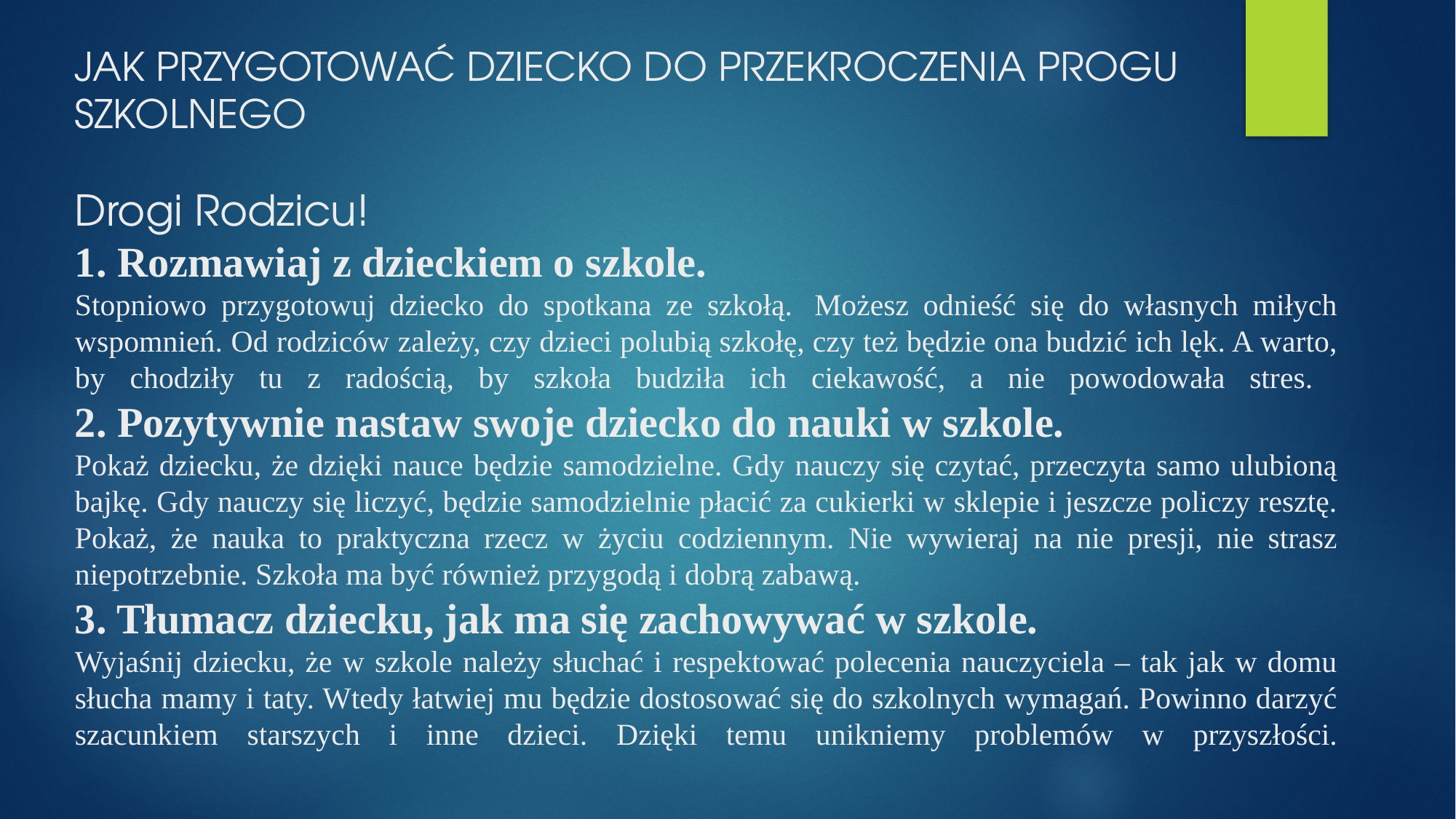

# JAK PRZYGOTOWAĆ DZIECKO DO PRZEKROCZENIA PROGU SZKOLNEGO Drogi Rodzicu! 1. Rozmawiaj z dzieckiem o szkole.
Stopniowo przygotowuj dziecko do spotkana ze szkołą.  Możesz odnieść się do własnych miłych wspomnień. Od rodziców zależy, czy dzieci polubią szkołę, czy też będzie ona budzić ich lęk. A warto, by chodziły tu z radością, by szkoła budziła ich ciekawość, a nie powodowała stres.
2. Pozytywnie nastaw swoje dziecko do nauki w szkole.
Pokaż dziecku, że dzięki nauce będzie samodzielne. Gdy nauczy się czytać, przeczyta samo ulubioną bajkę. Gdy nauczy się liczyć, będzie samodzielnie płacić za cukierki w sklepie i jeszcze policzy resztę. Pokaż, że nauka to praktyczna rzecz w życiu codziennym. Nie wywieraj na nie presji, nie strasz niepotrzebnie. Szkoła ma być również przygodą i dobrą zabawą.
3. Tłumacz dziecku, jak ma się zachowywać w szkole.
Wyjaśnij dziecku, że w szkole należy słuchać i respektować polecenia nauczyciela – tak jak w domu słucha mamy i taty. Wtedy łatwiej mu będzie dostosować się do szkolnych wymagań. Powinno darzyć szacunkiem starszych i inne dzieci. Dzięki temu unikniemy problemów w przyszłości.